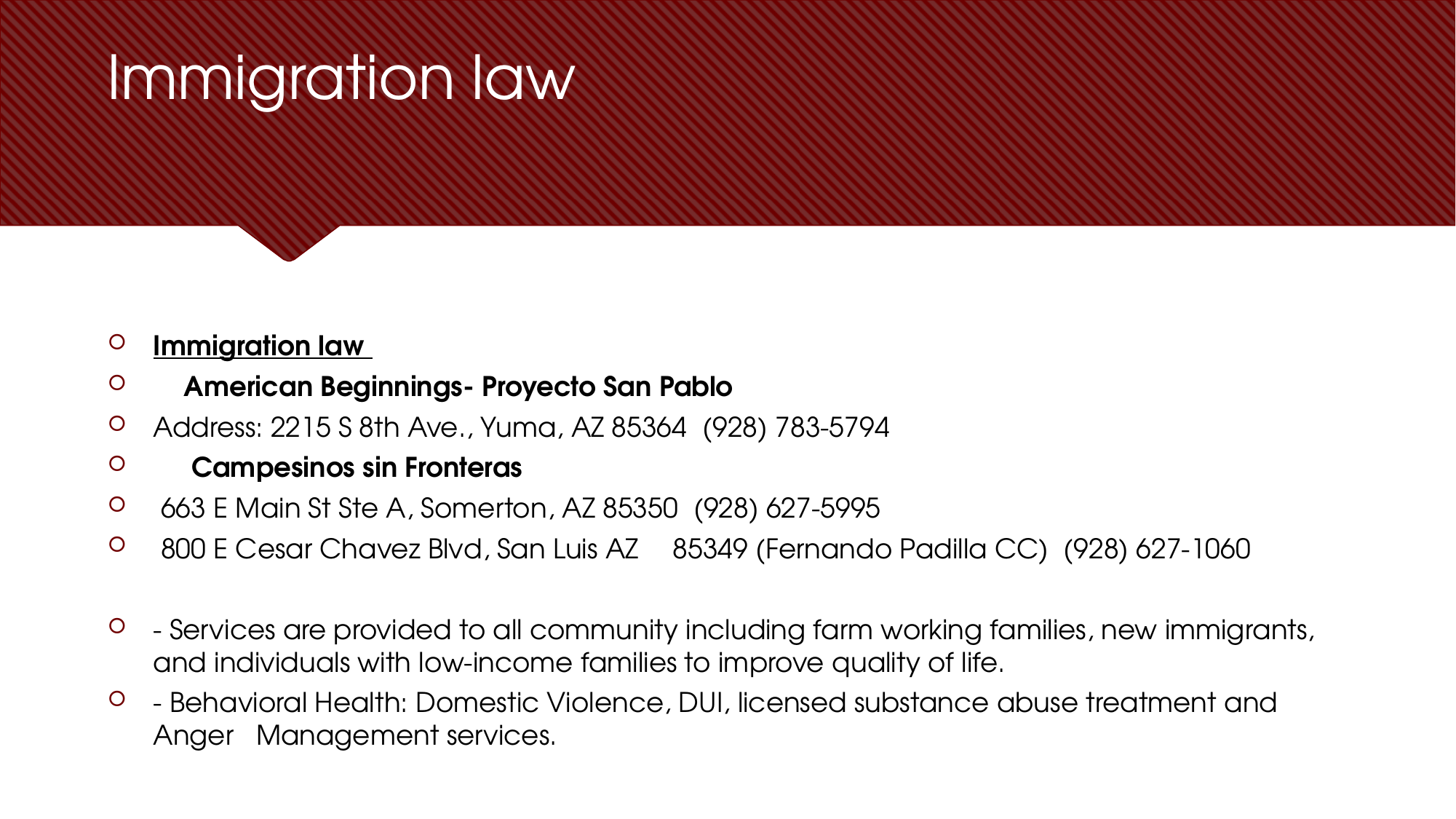

# Immigration law

Immigration law
	American Beginnings- Proyecto San Pablo
Address: 2215 S 8th Ave., Yuma, AZ 85364  (928) 783-5794
	 Campesinos sin Fronteras
 663 E Main St Ste A, Somerton, AZ 85350  (928) 627-5995
 800 E Cesar Chavez Blvd, San Luis AZ 	85349 (Fernando Padilla CC)  (928) 627-1060

- Services are provided to all community including farm working families, new immigrants, and individuals with low-income families to improve quality of life.
- Behavioral Health: Domestic Violence, DUI, licensed substance abuse treatment and Anger   Management services.